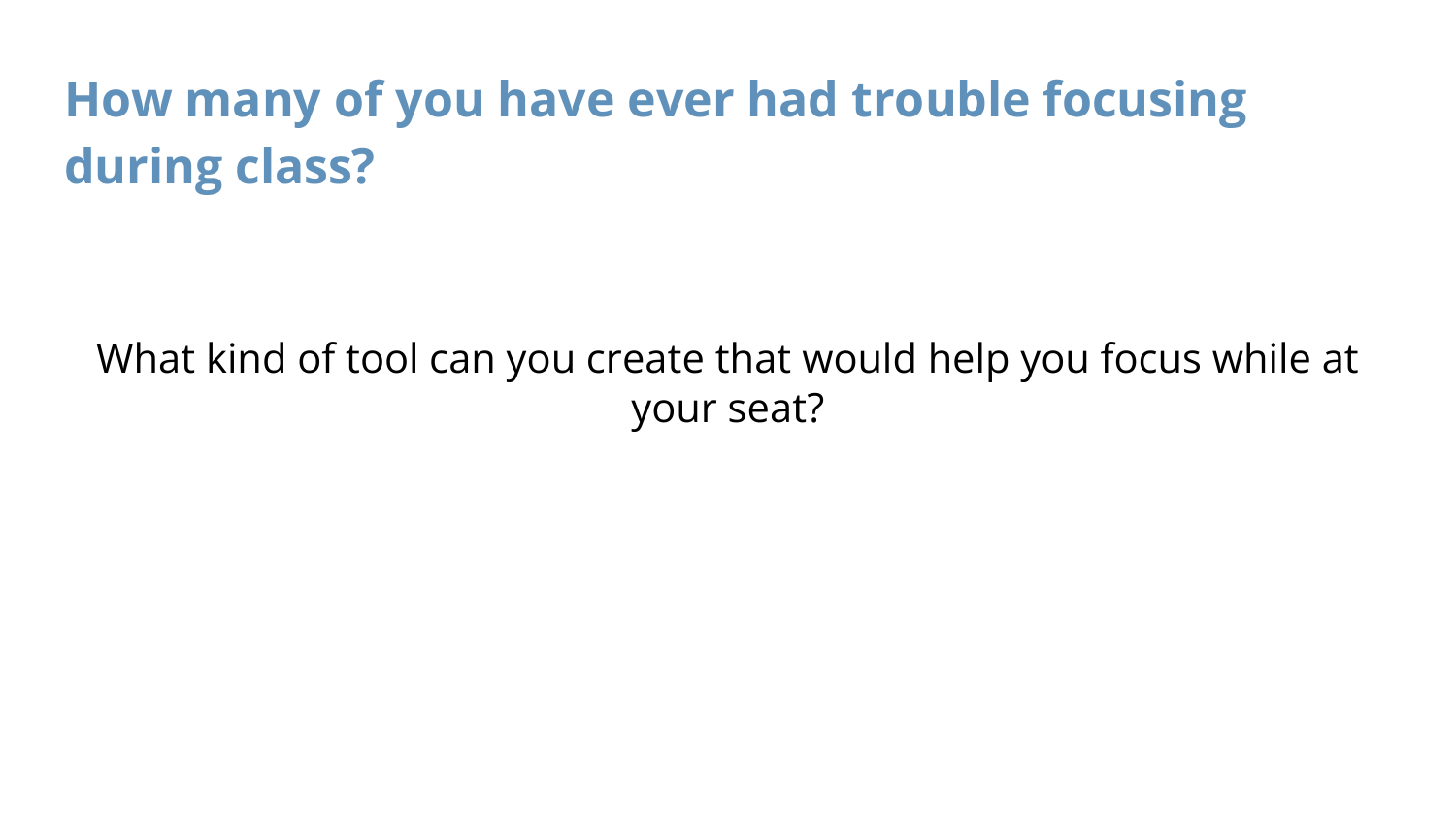

# How many of you have ever had trouble focusing during class?
What kind of tool can you create that would help you focus while at your seat?